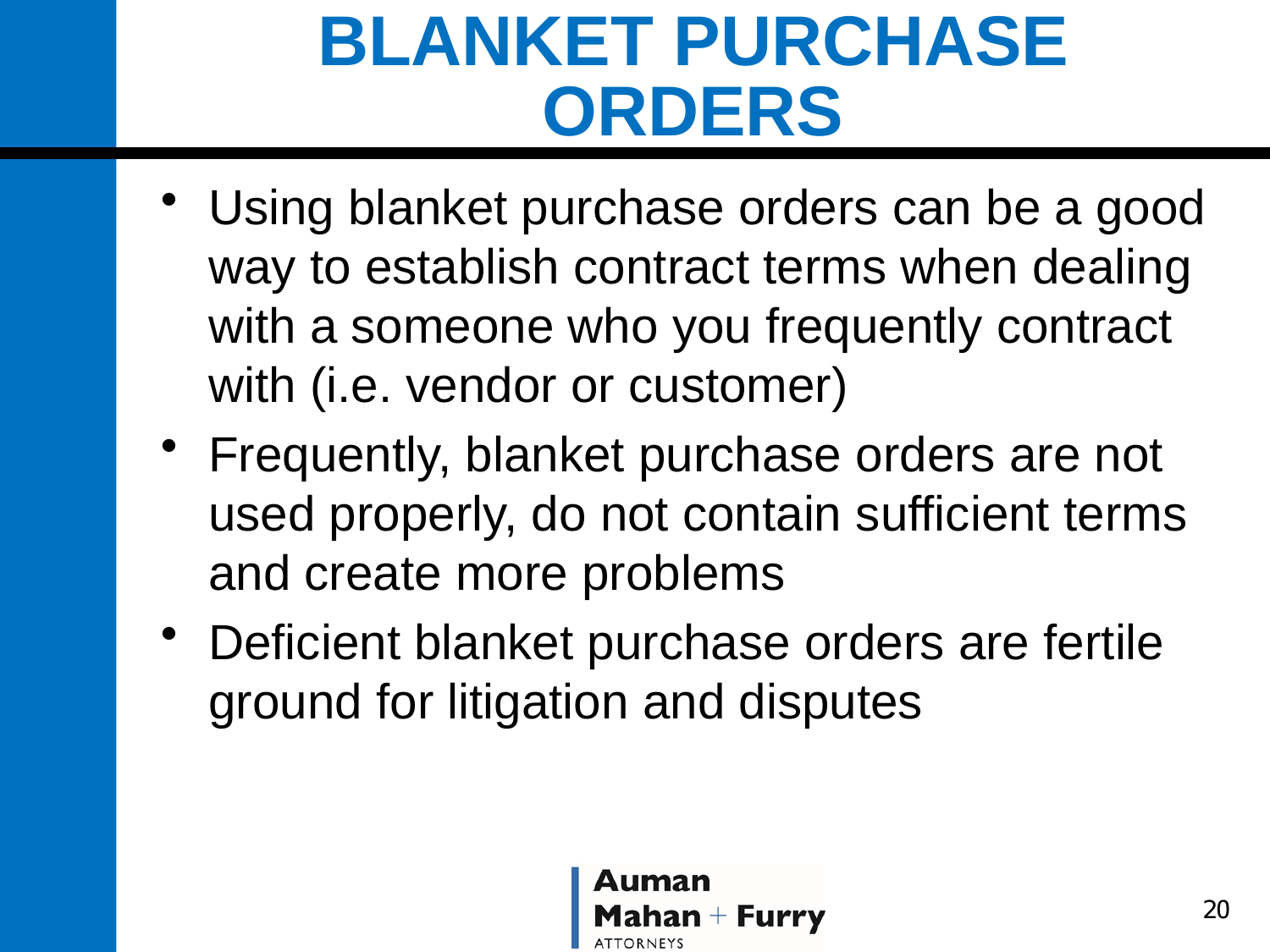

# BLANKET PURCHASE ORDERS
Using blanket purchase orders can be a good way to establish contract terms when dealing with a someone who you frequently contract with (i.e. vendor or customer)
Frequently, blanket purchase orders are not used properly, do not contain sufficient terms and create more problems
Deficient blanket purchase orders are fertile ground for litigation and disputes

20